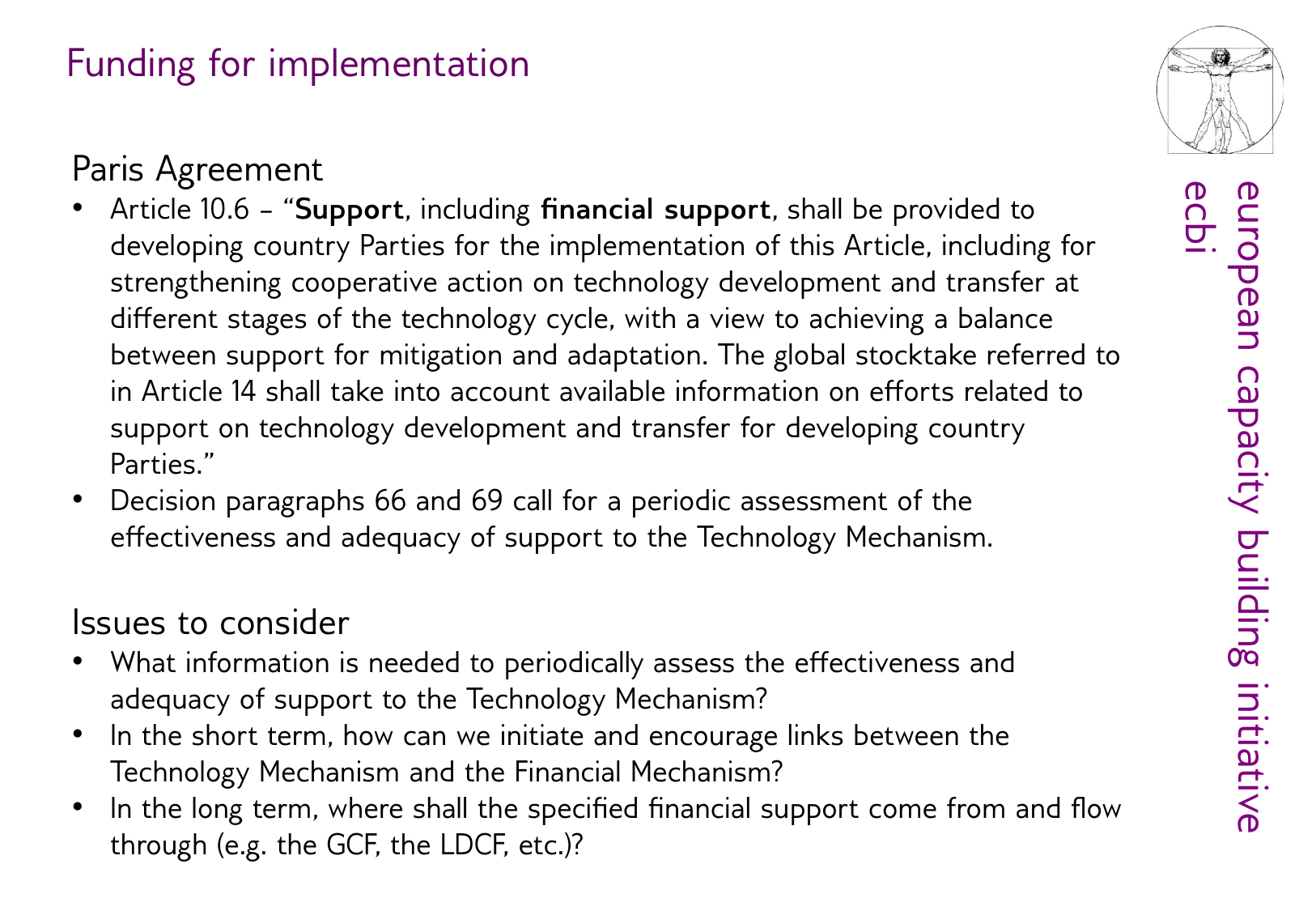

Funding for implementation
Paris Agreement
Article 10.6 – “Support, including financial support, shall be provided to developing country Parties for the implementation of this Article, including for strengthening cooperative action on technology development and transfer at different stages of the technology cycle, with a view to achieving a balance between support for mitigation and adaptation. The global stocktake referred to in Article 14 shall take into account available information on efforts related to support on technology development and transfer for developing country Parties.”
Decision paragraphs 66 and 69 call for a periodic assessment of the effectiveness and adequacy of support to the Technology Mechanism.

Issues to consider
What information is needed to periodically assess the effectiveness and adequacy of support to the Technology Mechanism?
In the short term, how can we initiate and encourage links between the Technology Mechanism and the Financial Mechanism?
In the long term, where shall the specified financial support come from and flow through (e.g. the GCF, the LDCF, etc.)?